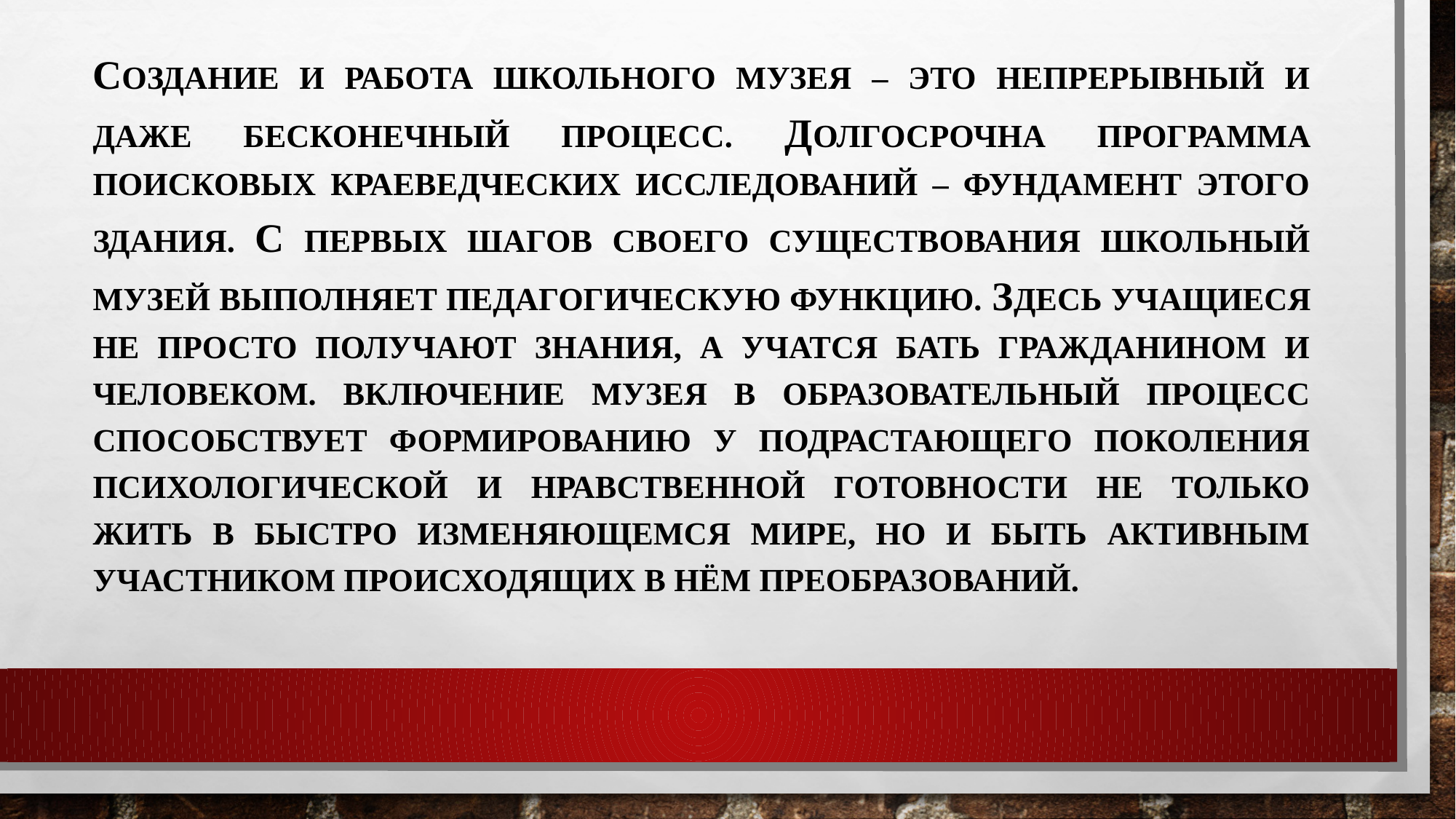

создание и работа школьного музея – это непрерывный и даже бесконечный процесс. Долгосрочна программа поисковых краеведческих исследований – фундамент этого здания. С первых шагов своего существования школьный музей выполняет педагогическую функцию. Здесь учащиеся не просто получают знания, а учатся бать гражданином и человеком. Включение музея в образовательный процесс способствует формированию у подрастающего поколения психологической и нравственной готовности не только жить в быстро изменяющемся мире, но и быть активным участником происходящих в нём преобразований.

#